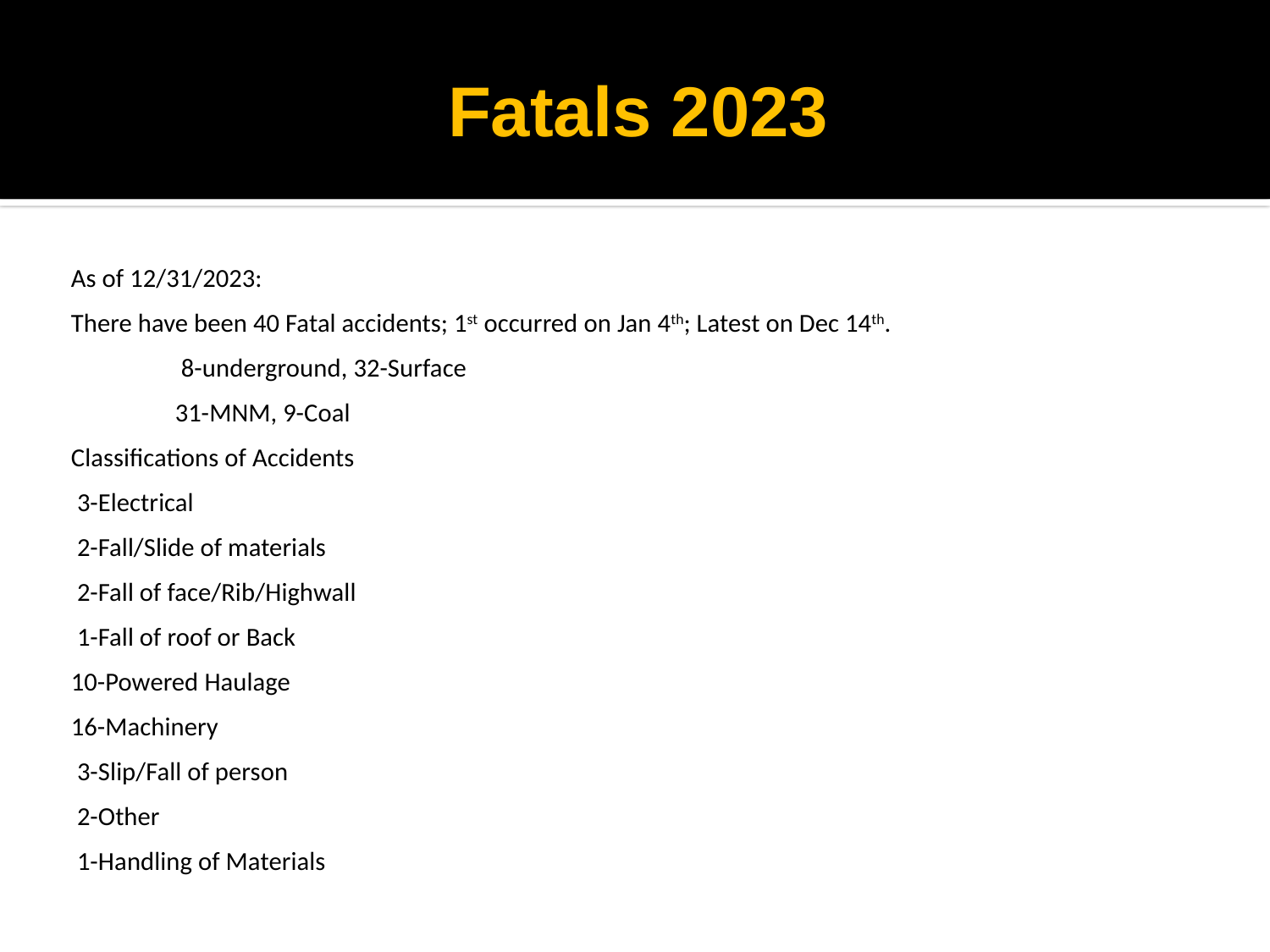

# Fatals 2023
As of 12/31/2023:
There have been 40 Fatal accidents; 1st occurred on Jan 4th; Latest on Dec 14th.
	 8-underground, 32-Surface
	31-MNM, 9-Coal
Classifications of Accidents
 3-Electrical
 2-Fall/Slide of materials
 2-Fall of face/Rib/Highwall
 1-Fall of roof or Back
10-Powered Haulage
16-Machinery
 3-Slip/Fall of person
 2-Other
 1-Handling of Materials